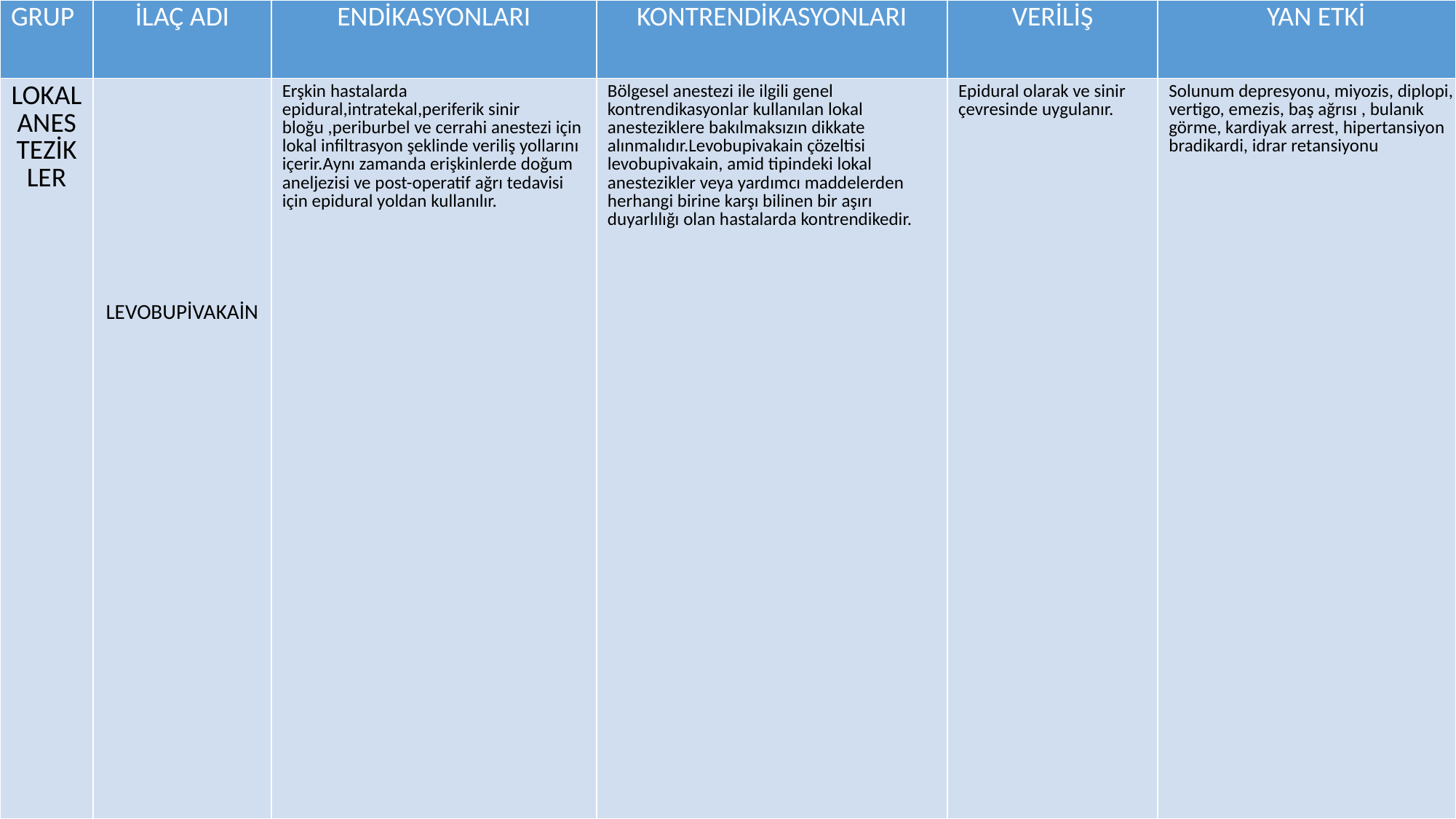

| GRUP | İLAÇ ADI | ENDİKASYONLARI | KONTRENDİKASYONLARI | VERİLİŞ | YAN ETKİ |
| --- | --- | --- | --- | --- | --- |
| LOKAL ANESTEZİKLER | LEVOBUPİVAKAİN | Erşkin hastalarda epidural,intratekal,periferik sinir bloğu ,periburbel ve cerrahi anestezi için lokal infiltrasyon şeklinde veriliş yollarını içerir.Aynı zamanda erişkinlerde doğum aneljezisi ve post-operatif ağrı tedavisi için epidural yoldan kullanılır. | Bölgesel anestezi ile ilgili genel kontrendikasyonlar kullanılan lokal anesteziklere bakılmaksızın dikkate alınmalıdır.Levobupivakain çözeltisi levobupivakain, amid tipindeki lokal anestezikler veya yardımcı maddelerden herhangi birine karşı bilinen bir aşırı duyarlılığı olan hastalarda kontrendikedir. | Epidural olarak ve sinir çevresinde uygulanır. | Solunum depresyonu, miyozis, diplopi, vertigo, emezis, baş ağrısı , bulanık görme, kardiyak arrest, hipertansiyon bradikardi, idrar retansiyonu |
#